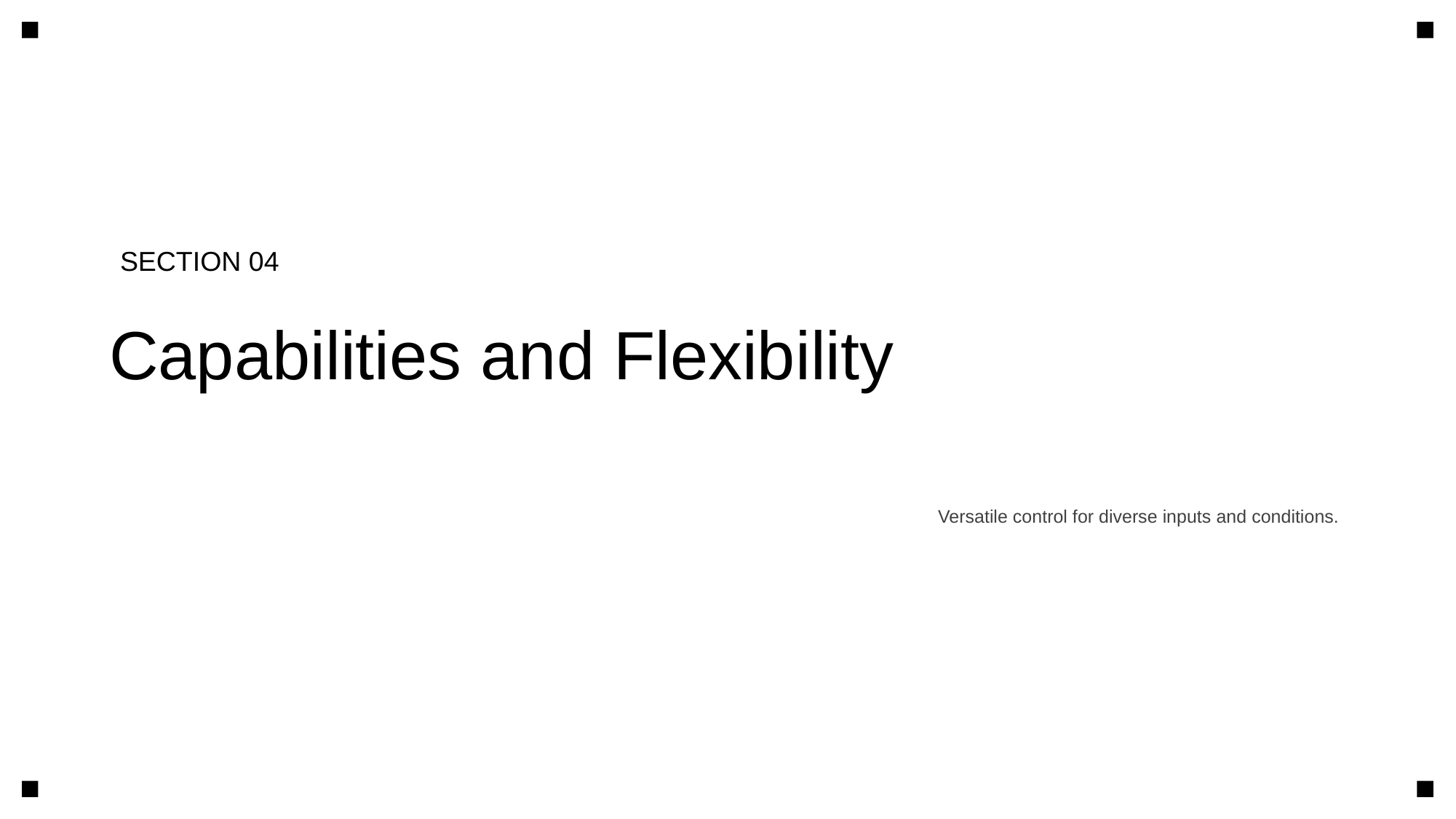

SECTION 04
Capabilities and Flexibility
Versatile control for diverse inputs and conditions.